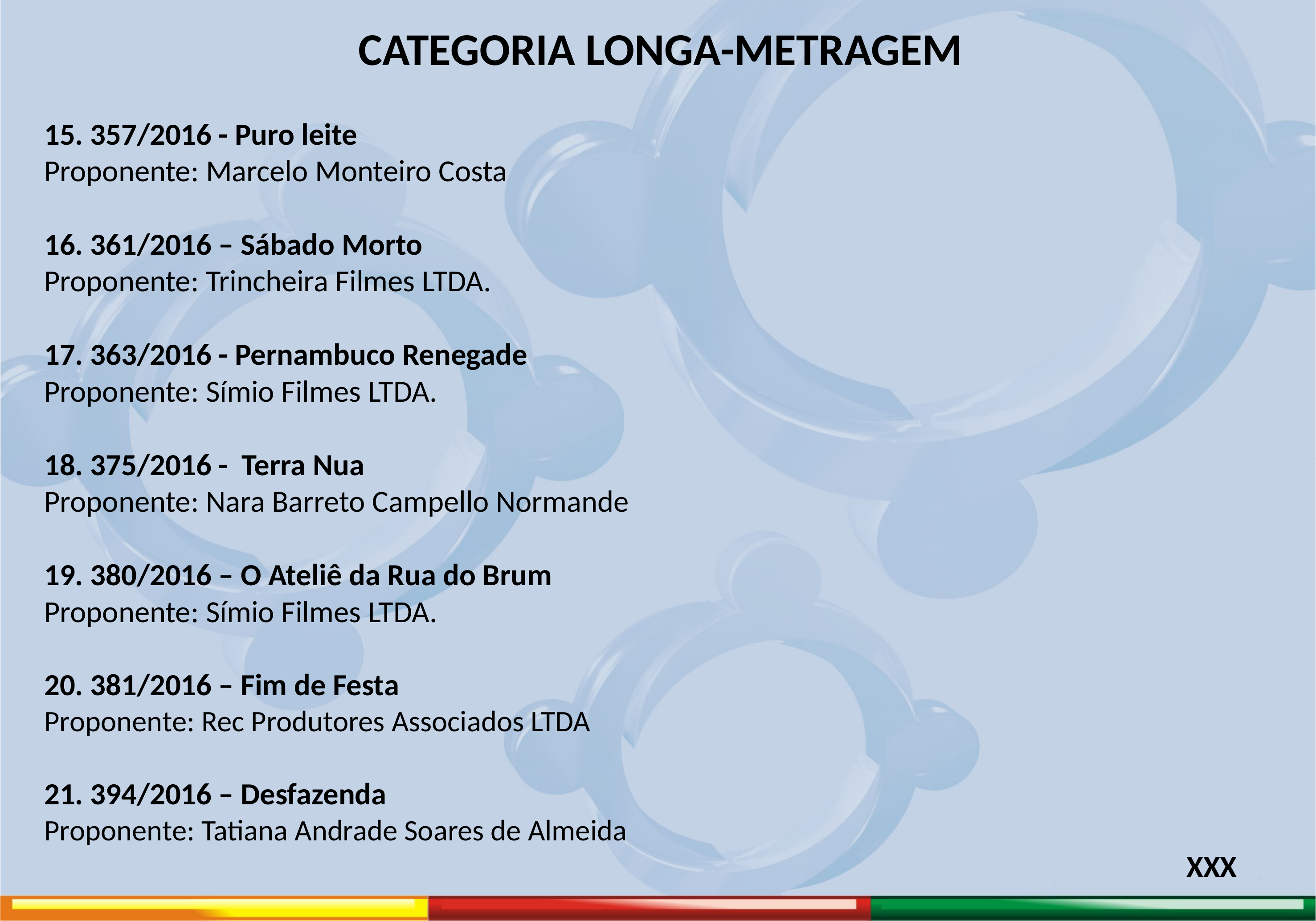

# CATEGORIA LONGA-METRAGEM
15. 357/2016 - Puro leite
Proponente: Marcelo Monteiro Costa

16. 361/2016 – Sábado Morto
Proponente: Trincheira Filmes LTDA.

17. 363/2016 - Pernambuco Renegade
Proponente: Símio Filmes LTDA.

18. 375/2016 -  Terra Nua
Proponente: Nara Barreto Campello Normande

19. 380/2016 – O Ateliê da Rua do Brum
Proponente: Símio Filmes LTDA.

20. 381/2016 – Fim de Festa
Proponente: Rec Produtores Associados LTDA

21. 394/2016 – Desfazenda
Proponente: Tatiana Andrade Soares de Almeida
XXX